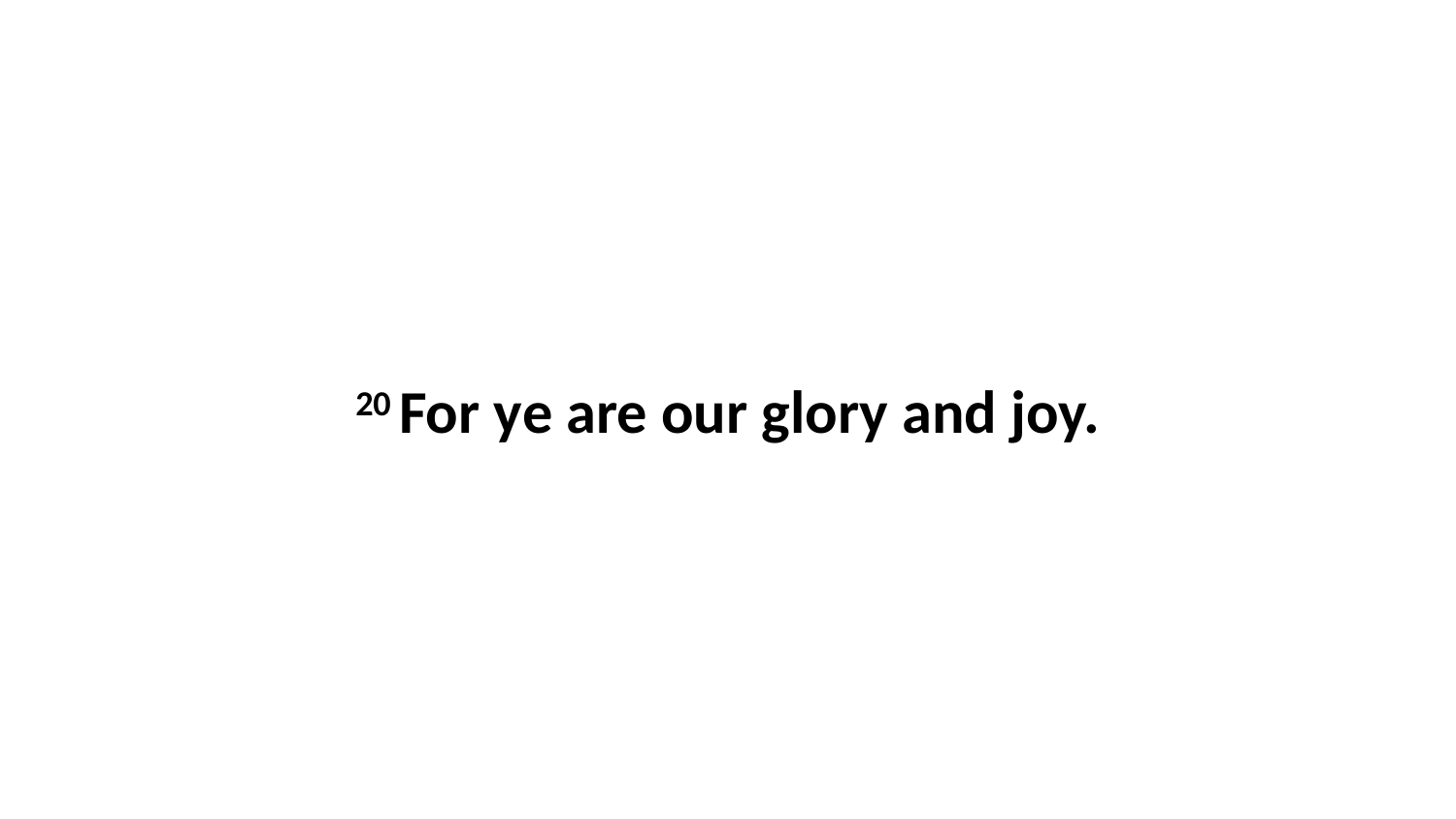

20 For ye are our glory and joy.